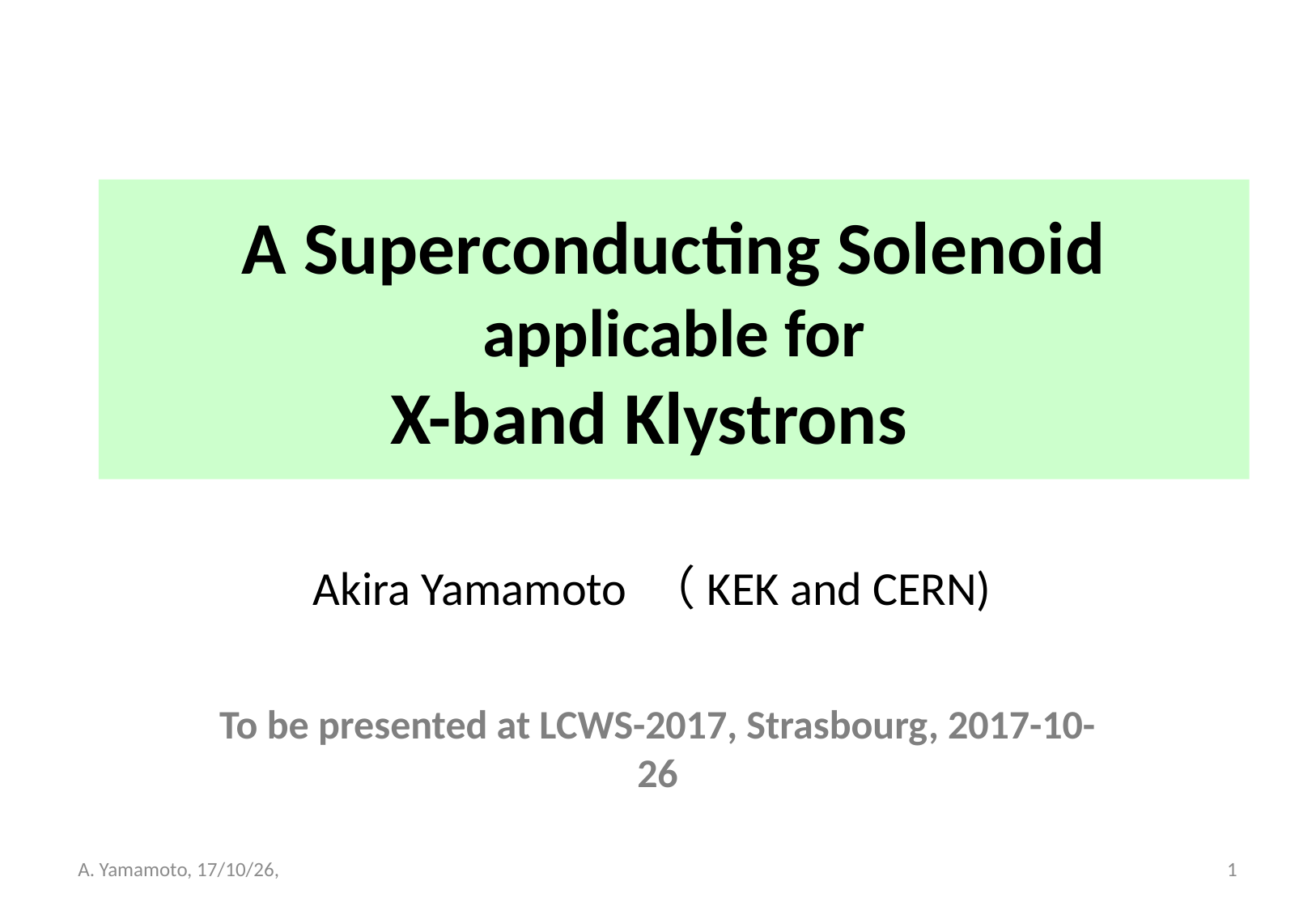

# A Superconducting Solenoid applicable for X-band Klystrons
Akira Yamamoto （KEK and CERN)

To be presented at LCWS-2017, Strasbourg, 2017-10-26

A. Yamamoto, 17/10/26,
1